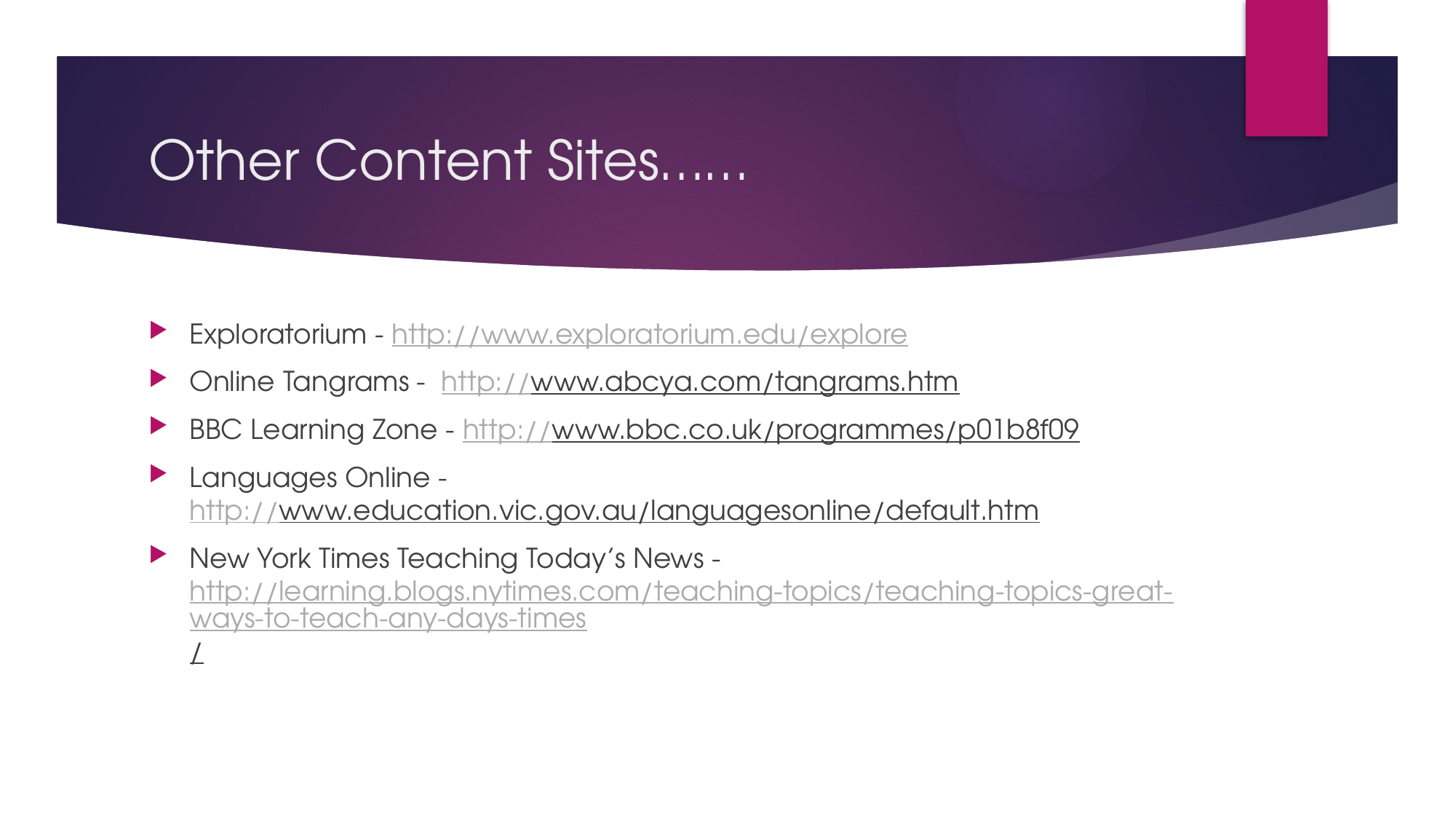

# Other Content Sites……
Exploratorium - http://www.exploratorium.edu/explore
Online Tangrams -  http://www.abcya.com/tangrams.htm
BBC Learning Zone - http://www.bbc.co.uk/programmes/p01b8f09
Languages Online -
http://www.education.vic.gov.au/languagesonline/default.htm
New York Times Teaching Today’s News - http://learning.blogs.nytimes.com/teaching-topics/teaching-topics-great-ways-to-teach-any-days-times/